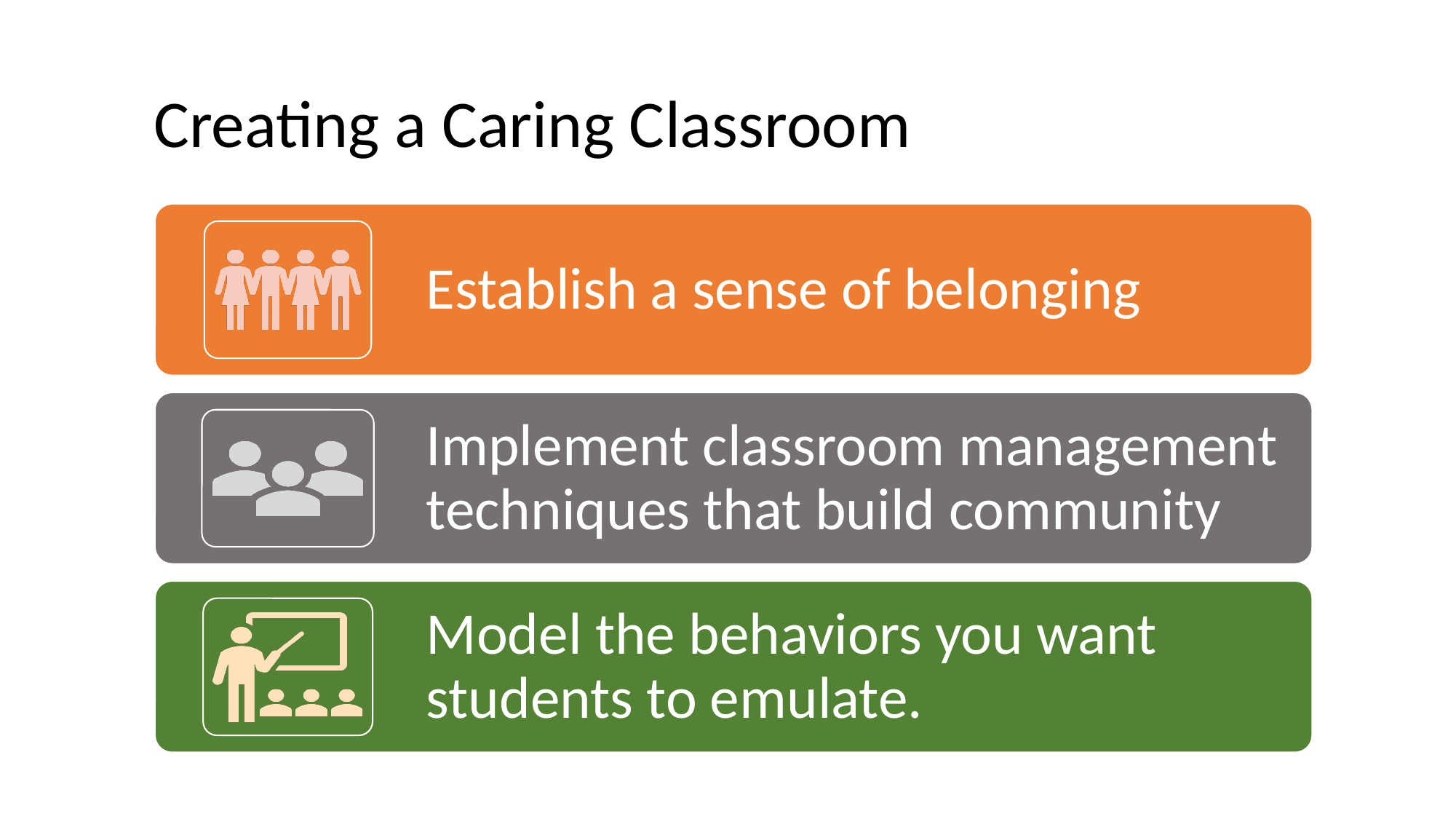

# Creating a Caring Classroom
Establish a sense of belonging
Implement classroom management techniques that build community
Model the behaviors you want students to emulate.